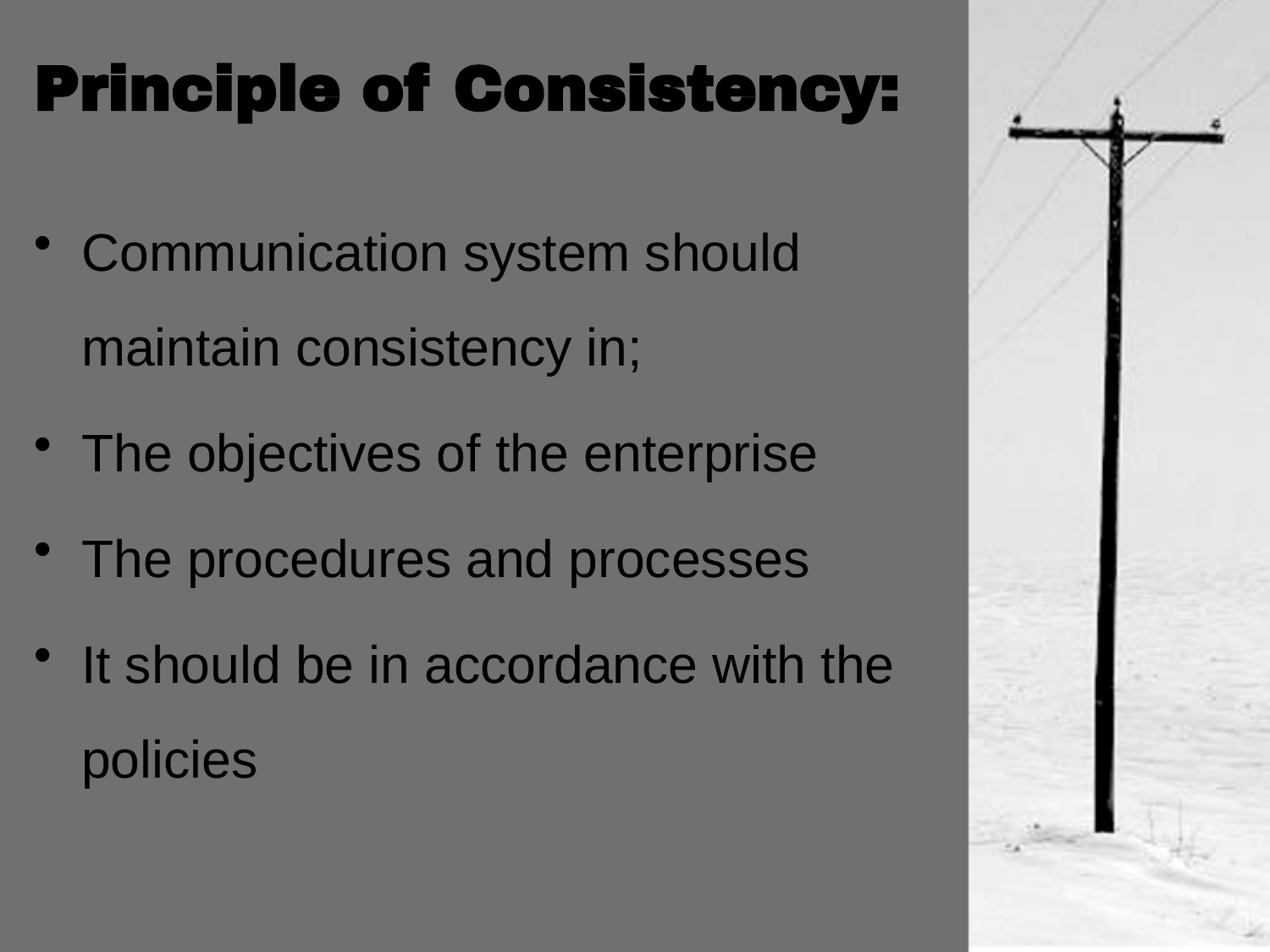

# Principle of Consistency:
Communication system should maintain consistency in;
The objectives of the enterprise
The procedures and processes
It should be in accordance with the policies